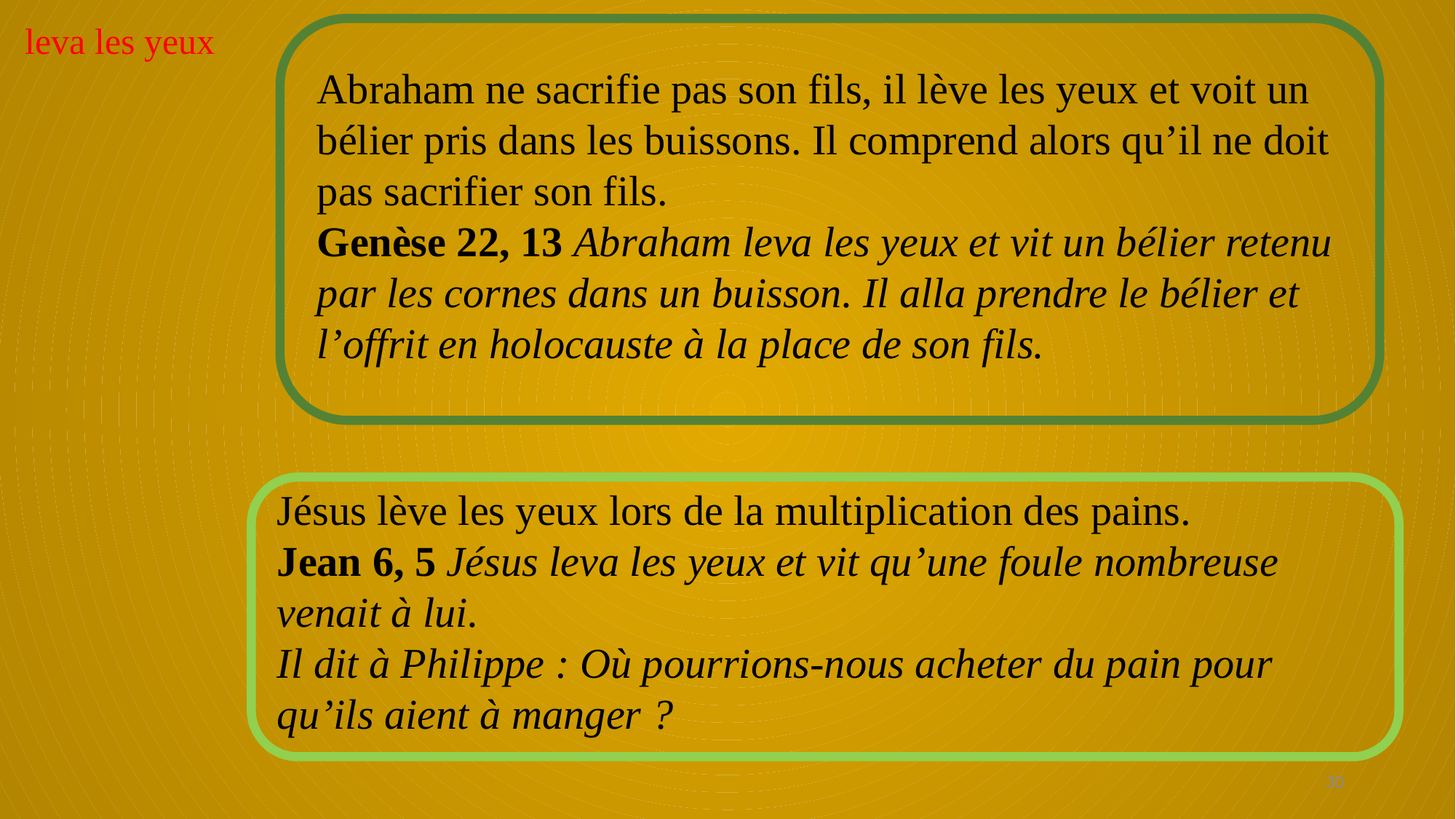

leva les yeux

Abraham ne sacrifie pas son fils, il lève les yeux et voit un bélier pris dans les buissons. Il comprend alors qu’il ne doit pas sacrifier son fils.
Genèse 22, 13 Abraham leva les yeux et vit un bélier retenu par les cornes dans un buisson. Il alla prendre le bélier et l’offrit en holocauste à la place de son fils.

Jésus lève les yeux lors de la multiplication des pains.
Jean 6, 5 Jésus leva les yeux et vit qu’une foule nombreuse venait à lui.
Il dit à Philippe : Où pourrions-nous acheter du pain pour qu’ils aient à manger ?
30